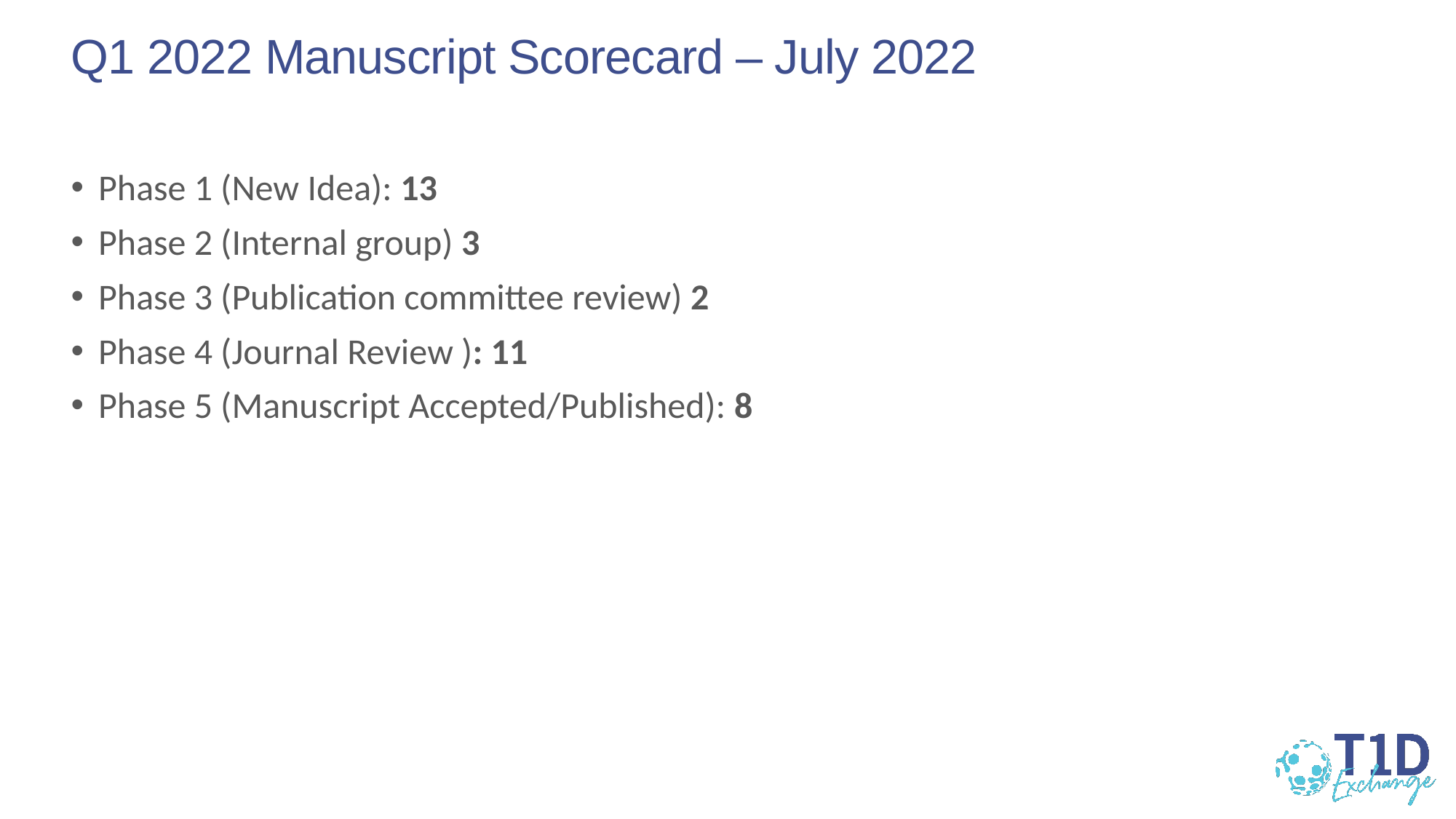

# Q1 2022 Manuscript Scorecard – July 2022

Phase 1 (New Idea): 13
Phase 2 (Internal group) 3
Phase 3 (Publication committee review) 2
Phase 4 (Journal Review ): 11
Phase 5 (Manuscript Accepted/Published): 8